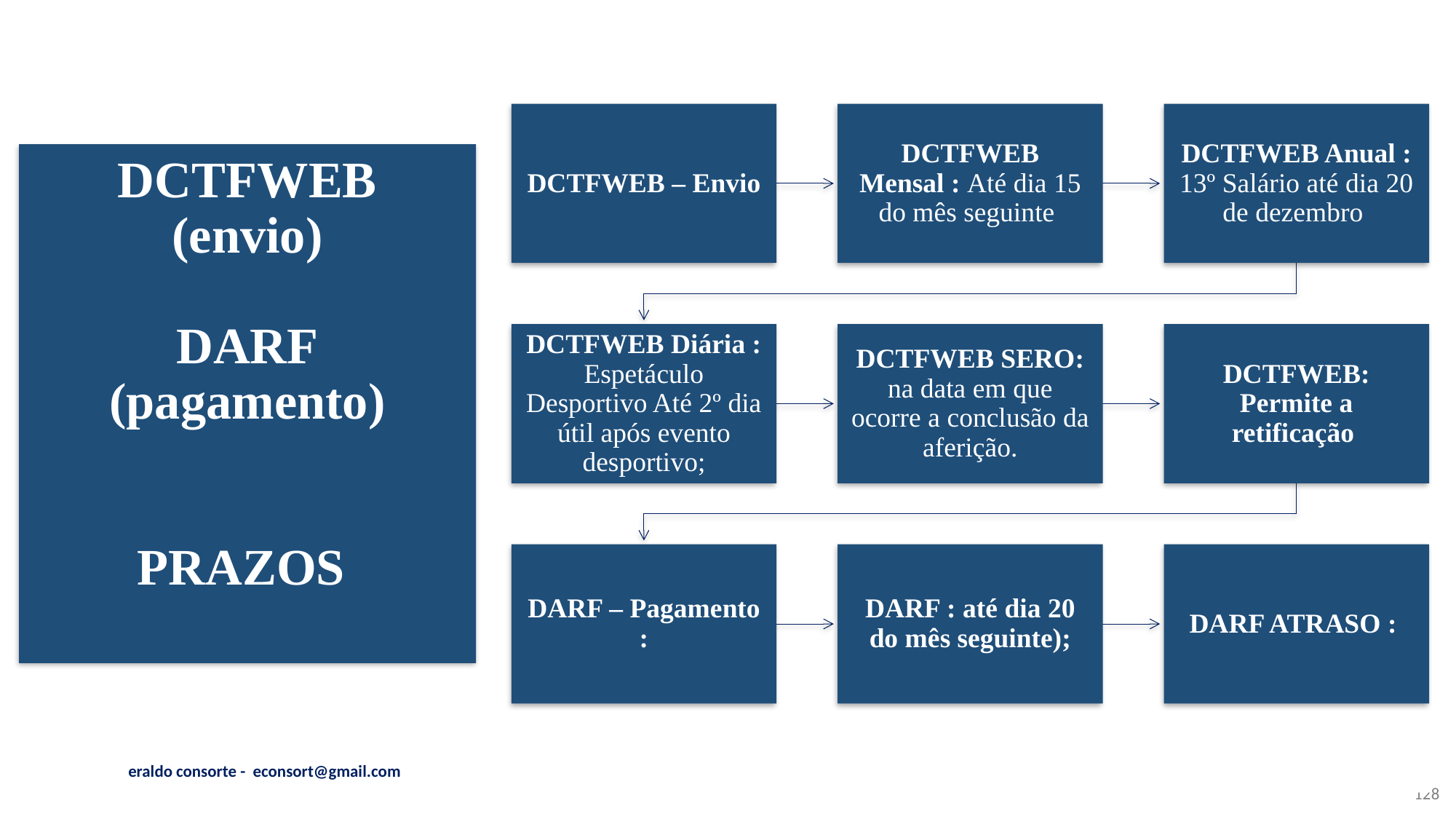

DCTFWEB – Envio

DCTFWEB Mensal : Até dia 15 do mês seguinte

DCTFWEB Anual : 13º Salário até dia 20 de dezembro

DCTFWEB Diária : Espetáculo Desportivo Até 2º dia útil após evento desportivo;

DCTFWEB SERO: na data em que ocorre a conclusão da aferição.

DCTFWEB: Permite a retificação

DARF – Pagamento :

DARF : até dia 20 do mês seguinte);
DARF ATRASO :
# DCTFWEB (envio) DARF (pagamento) PRAZOS
eraldo consorte -  econsort@gmail.com
128